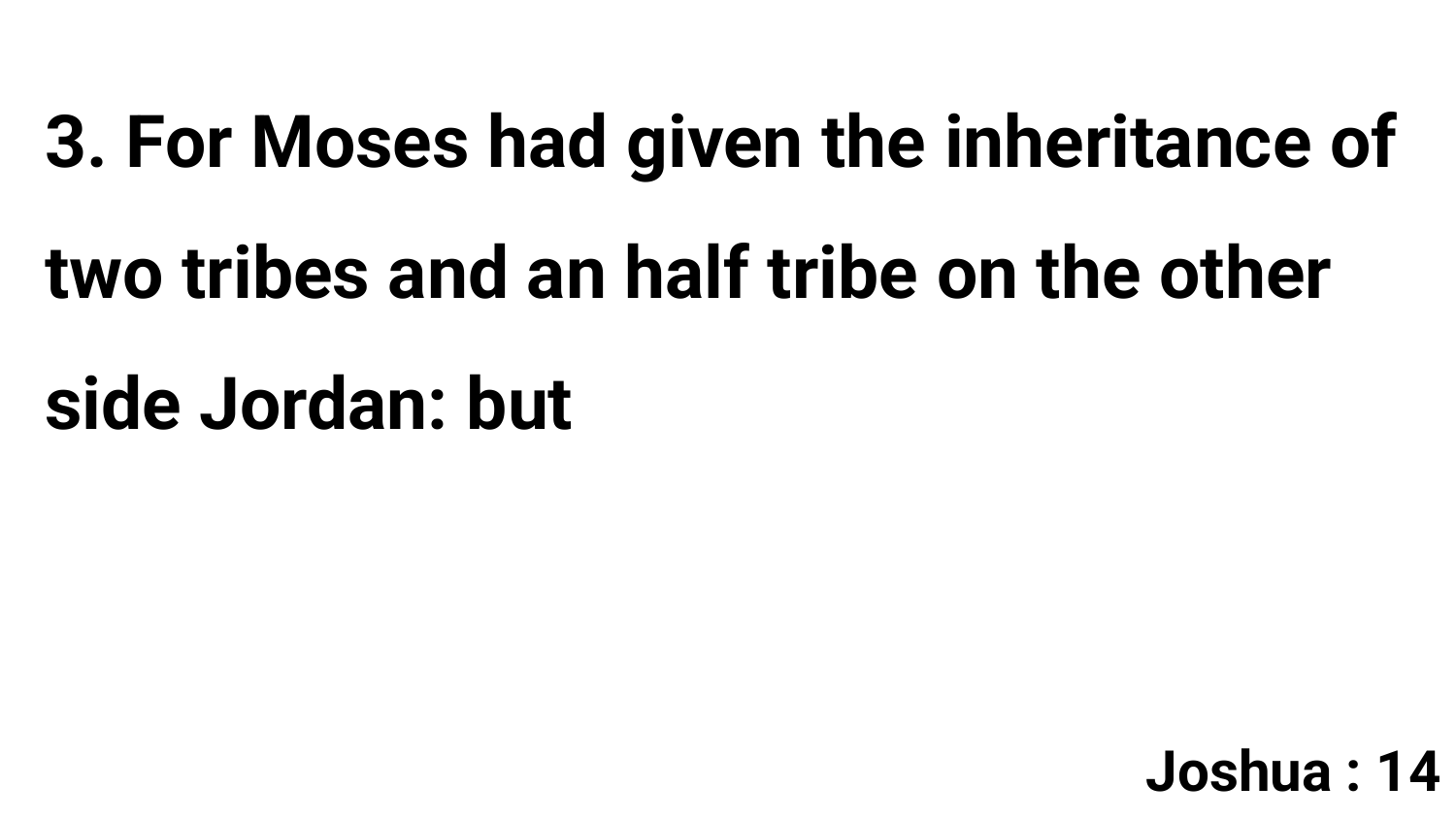

3. For Moses had given the inheritance of two tribes and an half tribe on the other side Jordan: but
Joshua : 14